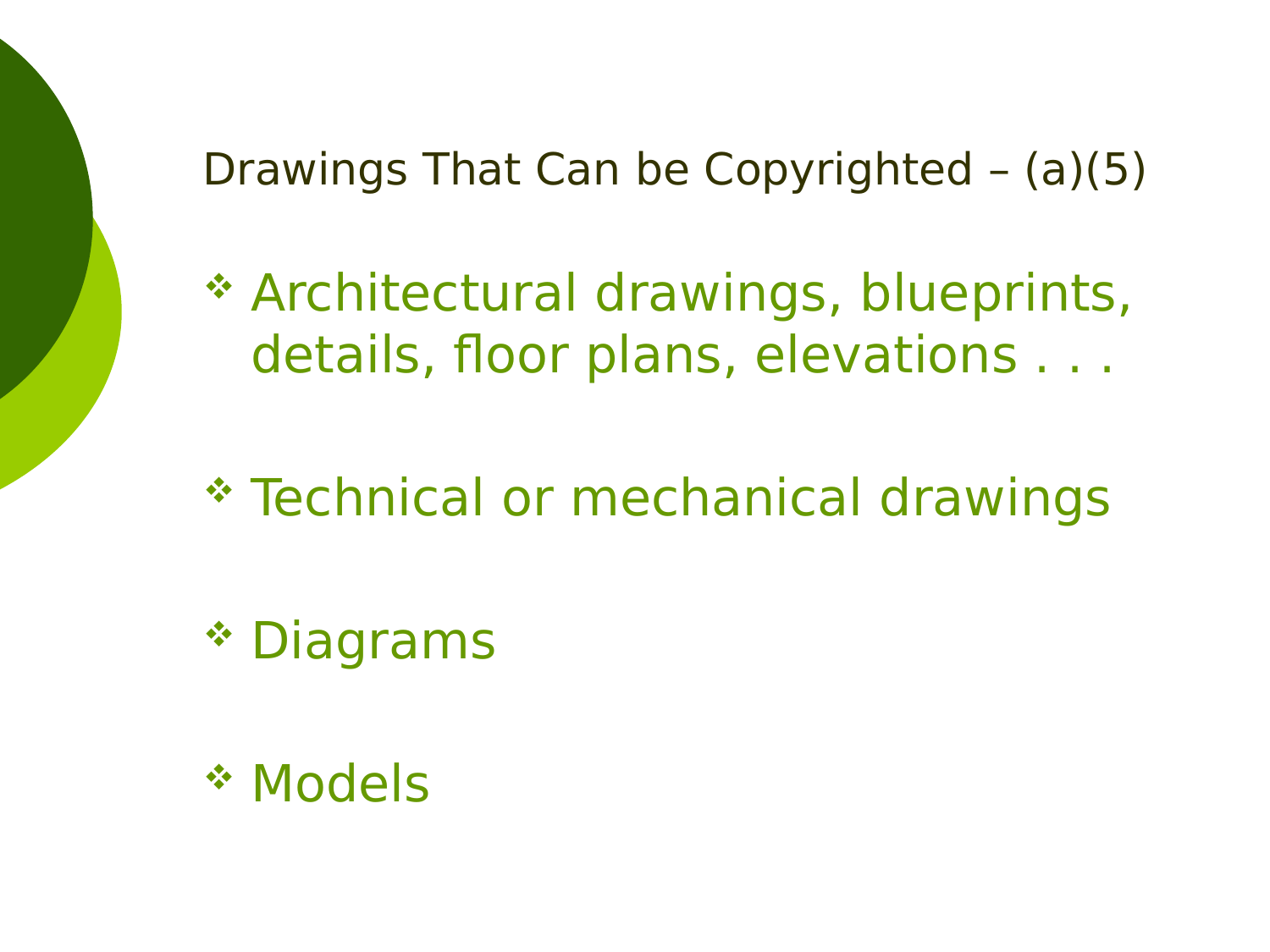

# Drawings That Can be Copyrighted – (a)(5)
Architectural drawings, blueprints, details, floor plans, elevations . . .

Technical or mechanical drawings

Diagrams

Models
14